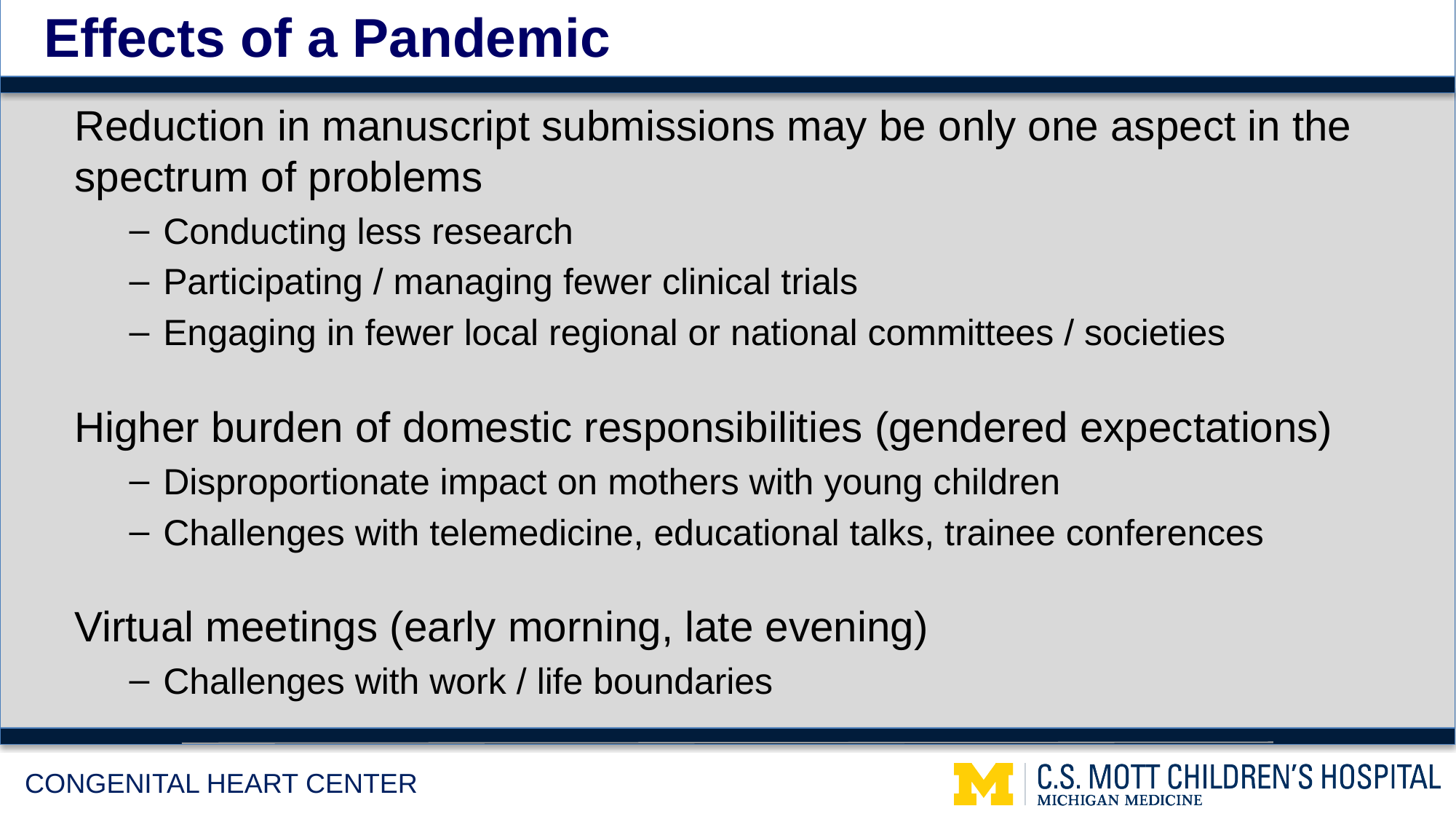

Effects of a Pandemic
Reduction in manuscript submissions may be only one aspect in the spectrum of problems
Conducting less research
Participating / managing fewer clinical trials
Engaging in fewer local regional or national committees / societies

Higher burden of domestic responsibilities (gendered expectations)
Disproportionate impact on mothers with young children
Challenges with telemedicine, educational talks, trainee conferences

Virtual meetings (early morning, late evening)
Challenges with work / life boundaries